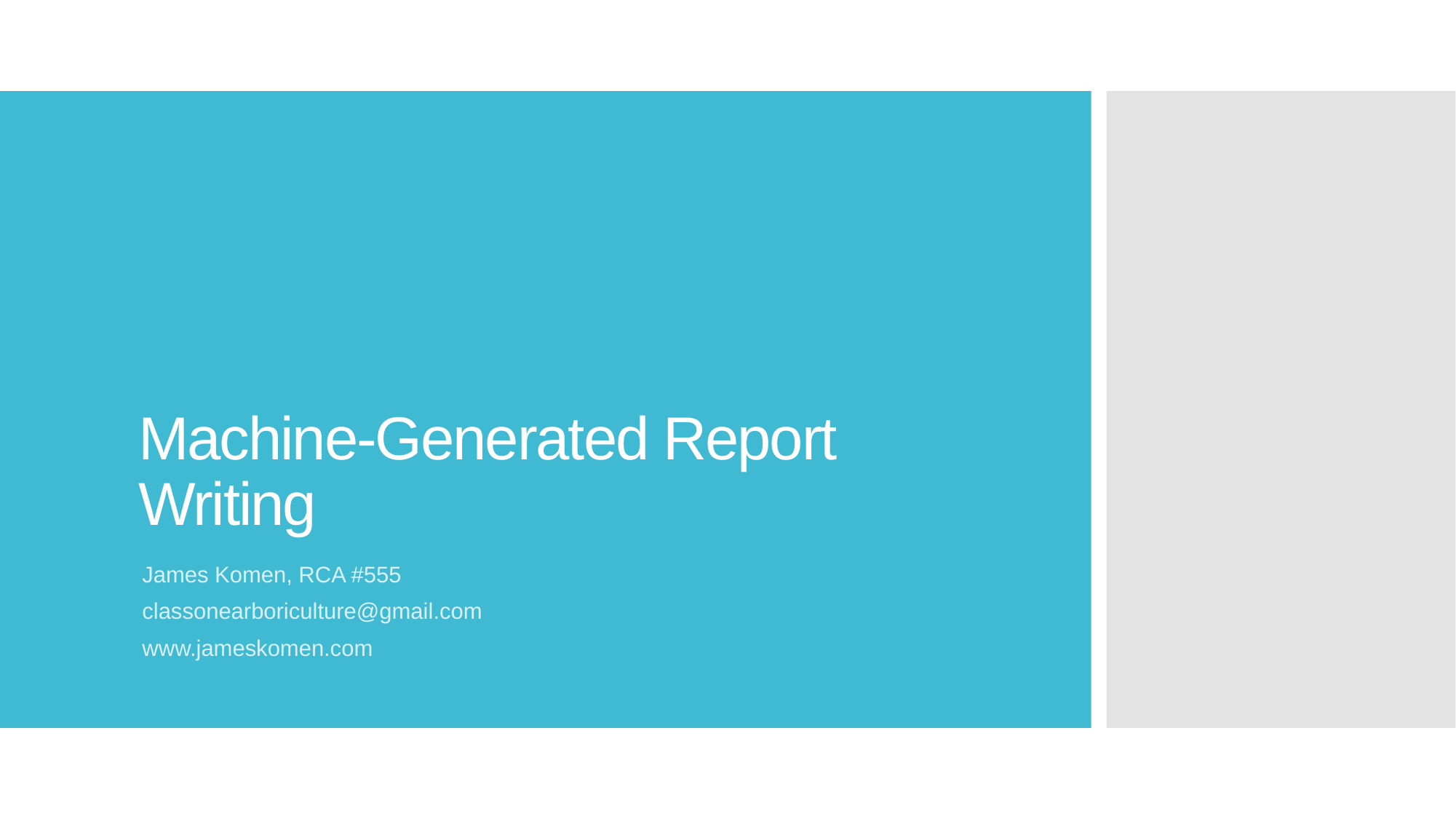

# Machine-Generated Report Writing
James Komen, RCA #555
classonearboriculture@gmail.com
www.jameskomen.com